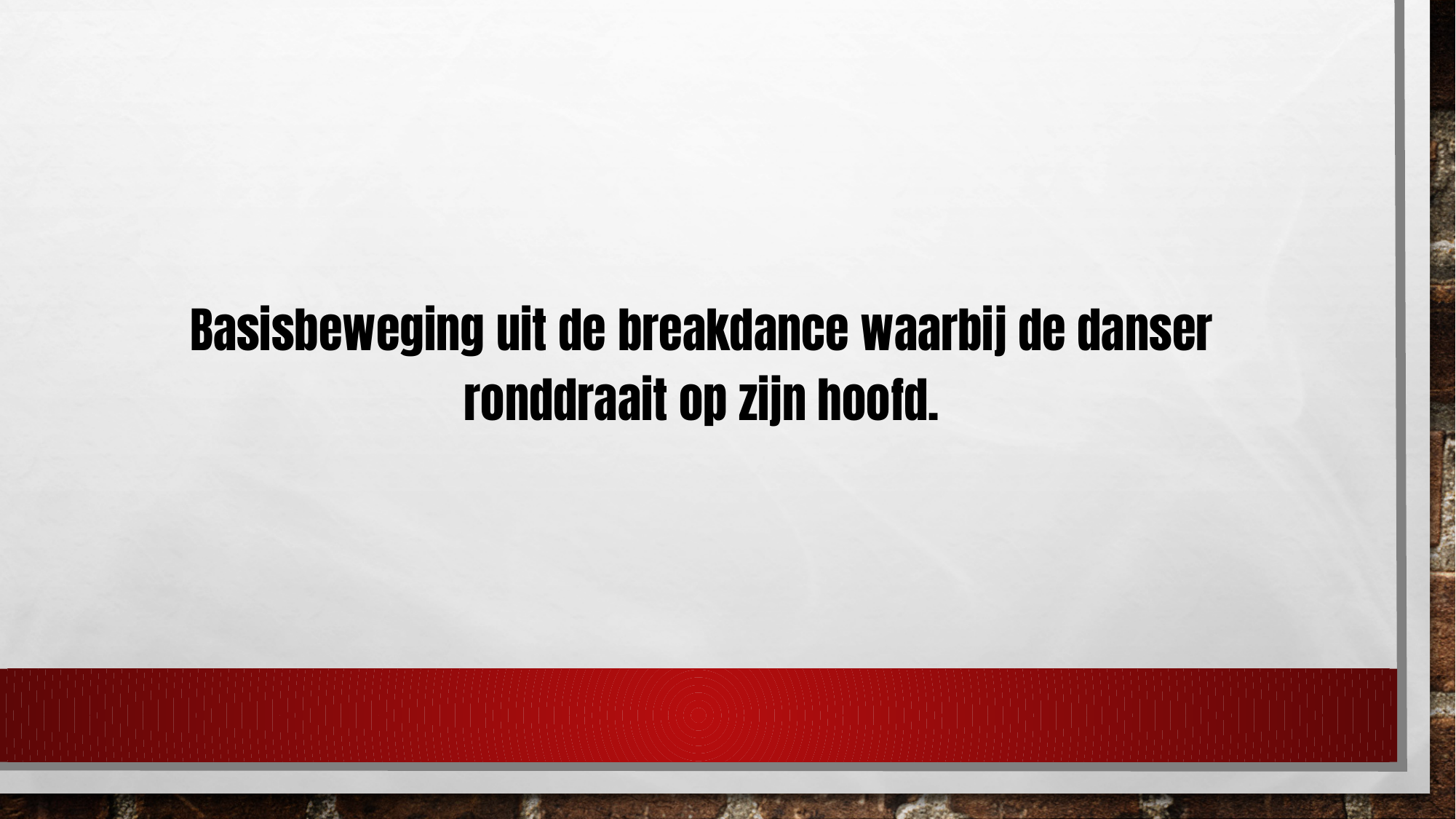

Basisbeweging uit de breakdance waarbij de danser ronddraait op zijn hoofd.